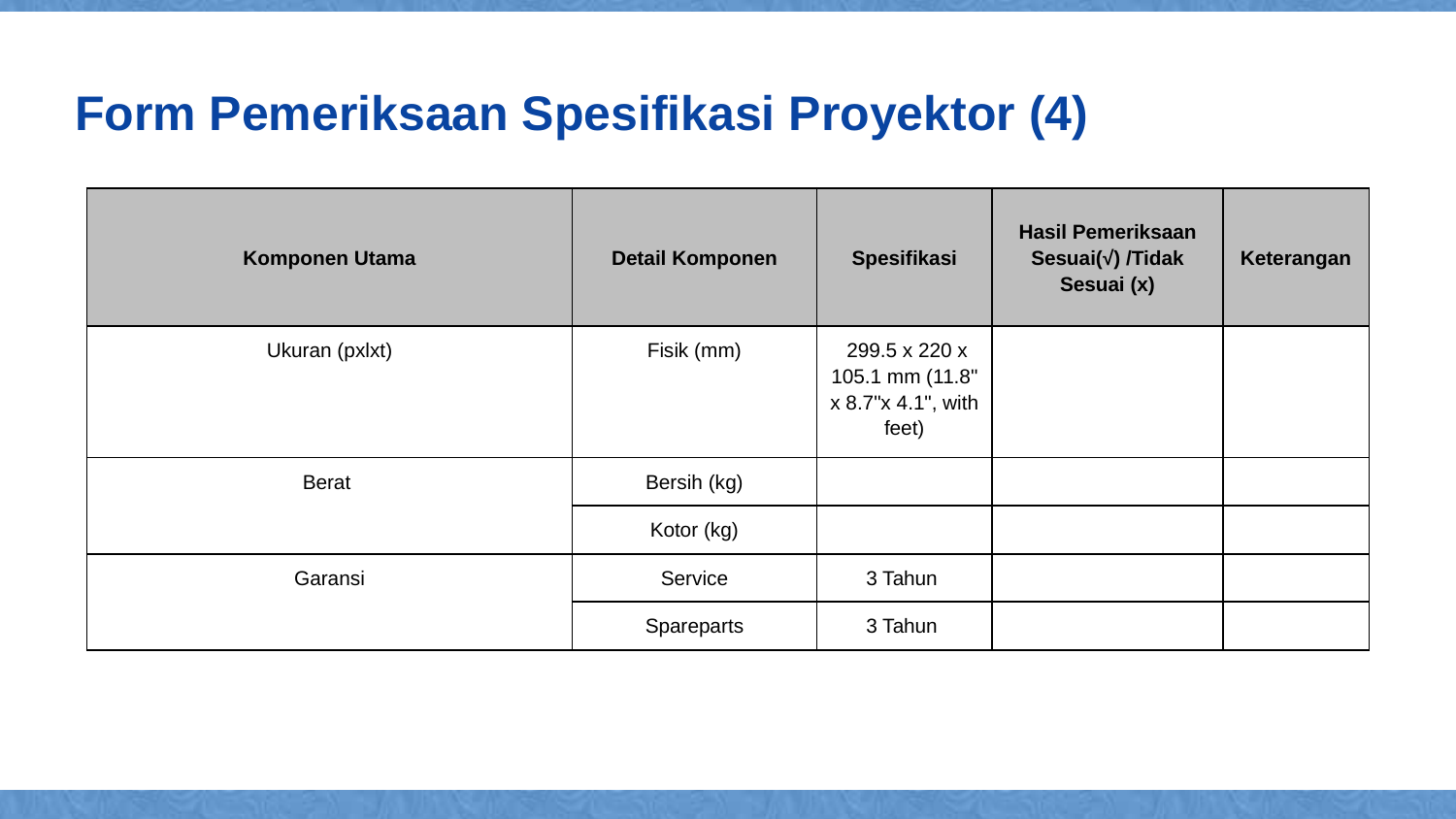

Form Pemeriksaan Spesifikasi Proyektor (4)
| Komponen Utama | Detail Komponen | Spesifikasi | Hasil Pemeriksaan Sesuai(√) /Tidak Sesuai (x) | Keterangan |
| --- | --- | --- | --- | --- |
| Ukuran (pxlxt) | Fisik (mm) | 299.5 x 220 x 105.1 mm (11.8" x 8.7"x 4.1", with feet) |  |  |
| Berat | Bersih (kg) |  |  |  |
|  | Kotor (kg) |  |  |  |
| Garansi | Service | 3 Tahun |  |  |
|  | Spareparts | 3 Tahun |  |  |